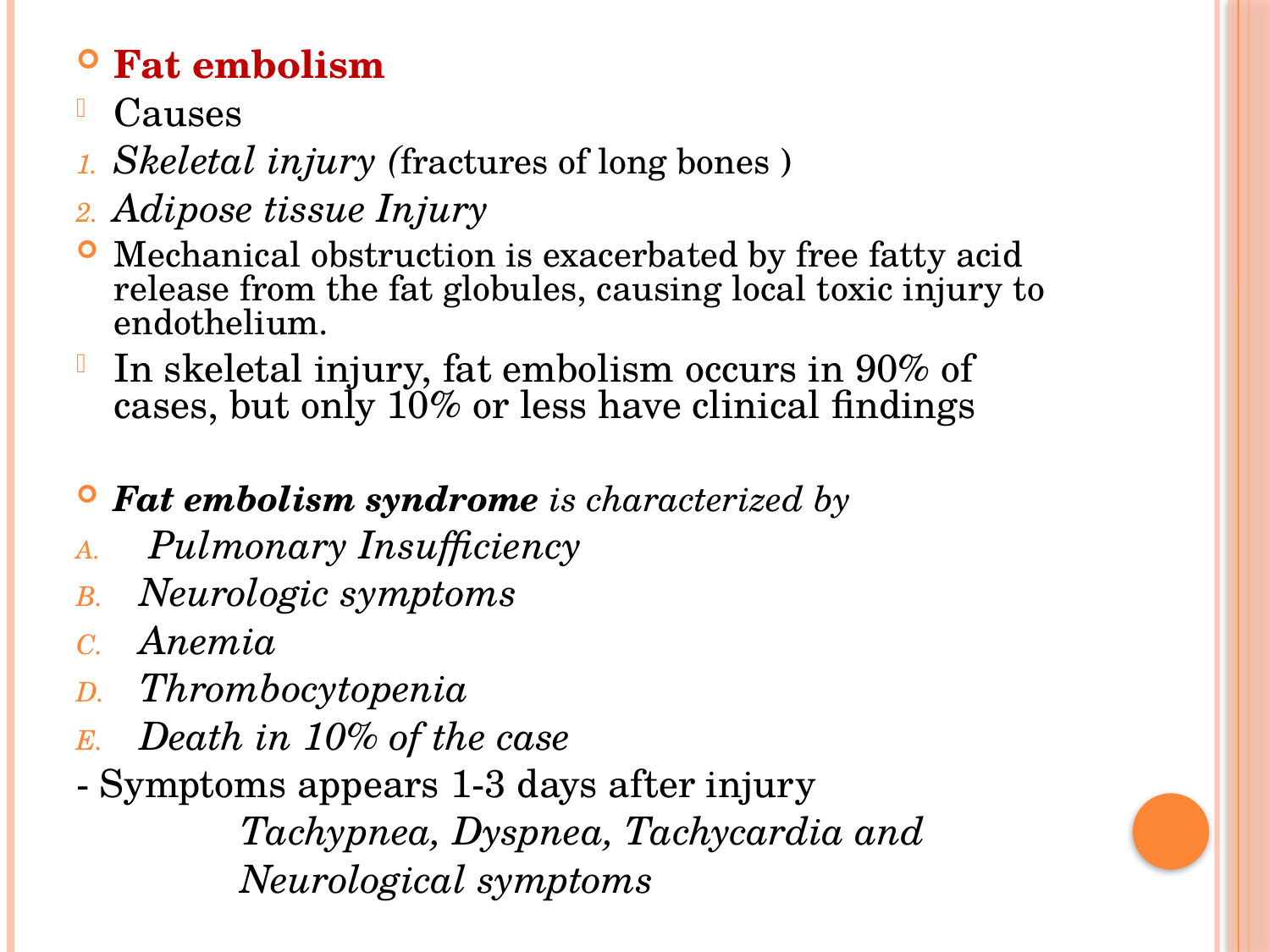

Fat embolism
Causes
Skeletal injury (fractures of long bones )
Adipose tissue Injury
Mechanical obstruction is exacerbated by free fatty acid release from the fat globules, causing local toxic injury to endothelium.
In skeletal injury, fat embolism occurs in 90% of cases, but only 10% or less have clinical findings

Fat embolism syndrome is characterized by
 Pulmonary Insufficiency
Neurologic symptoms
Anemia
Thrombocytopenia
Death in 10% of the case
- Symptoms appears 1-3 days after injury
		Tachypnea, Dyspnea, Tachycardia and
		Neurological symptoms